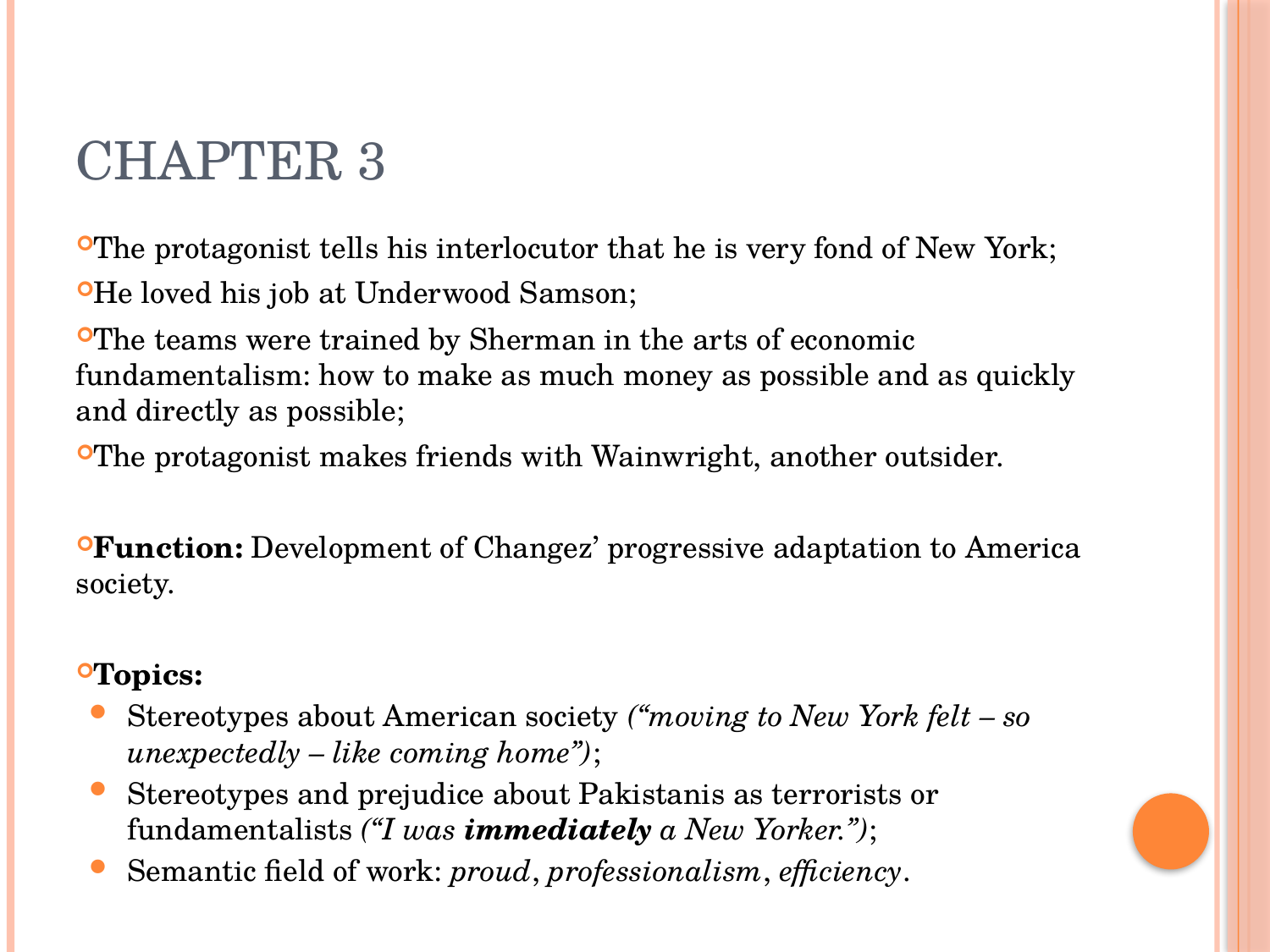

# Chapter 3
The protagonist tells his interlocutor that he is very fond of New York;
He loved his job at Underwood Samson;
The teams were trained by Sherman in the arts of economic fundamentalism: how to make as much money as possible and as quickly and directly as possible;
The protagonist makes friends with Wainwright, another outsider.

Function: Development of Changez’ progressive adaptation to America society.

Topics:
Stereotypes about American society (“moving to New York felt – so unexpectedly – like coming home”);
Stereotypes and prejudice about Pakistanis as terrorists or fundamentalists (“I was immediately a New Yorker.”);
Semantic field of work: proud, professionalism, efficiency.